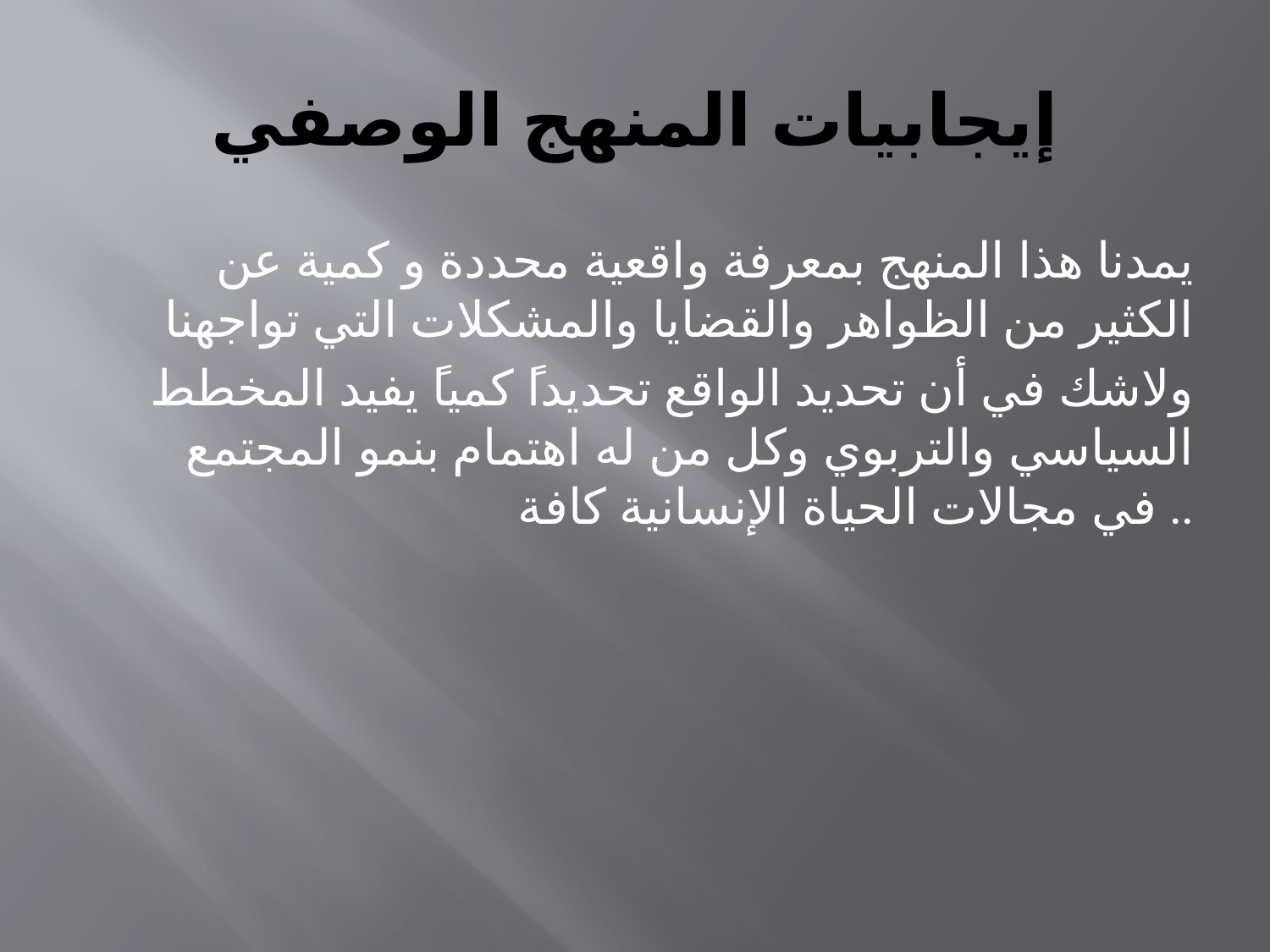

# إيجابيات المنهج الوصفي
يمدنا هذا المنهج بمعرفة واقعية محددة و كمية عن الكثير من الظواهر والقضايا والمشكلات التي تواجهنا
 ولاشك في أن تحديد الواقع تحديداً كمياً يفيد المخطط السياسي والتربوي وكل من له اهتمام بنمو المجتمع في مجالات الحياة الإنسانية كافة ..